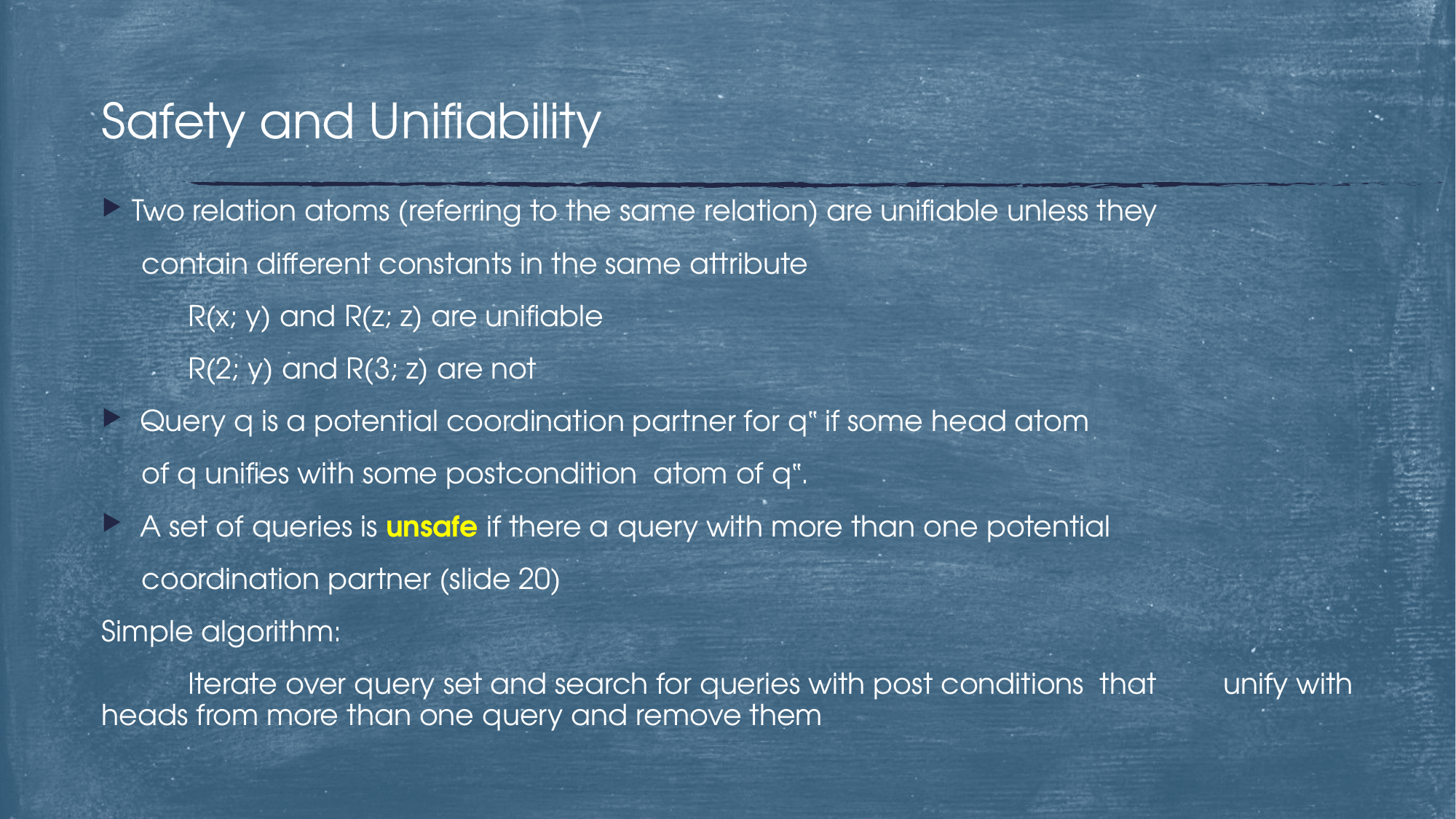

# Safety and Unifiability
Two relation atoms (referring to the same relation) are unifiable unless they
     contain different constants in the same attribute
		R(x; y) and R(z; z) are unifiable
		R(2; y) and R(3; z) are not
 Query q is a potential coordination partner for q‟ if some head atom
     of q unifies with some postcondition  atom of q‟.
 A set of queries is unsafe if there a query with more than one potential
     coordination partner (slide 20)
Simple algorithm:
	Iterate over query set and search for queries with post conditions  that 	unify with heads from more than one query and remove them